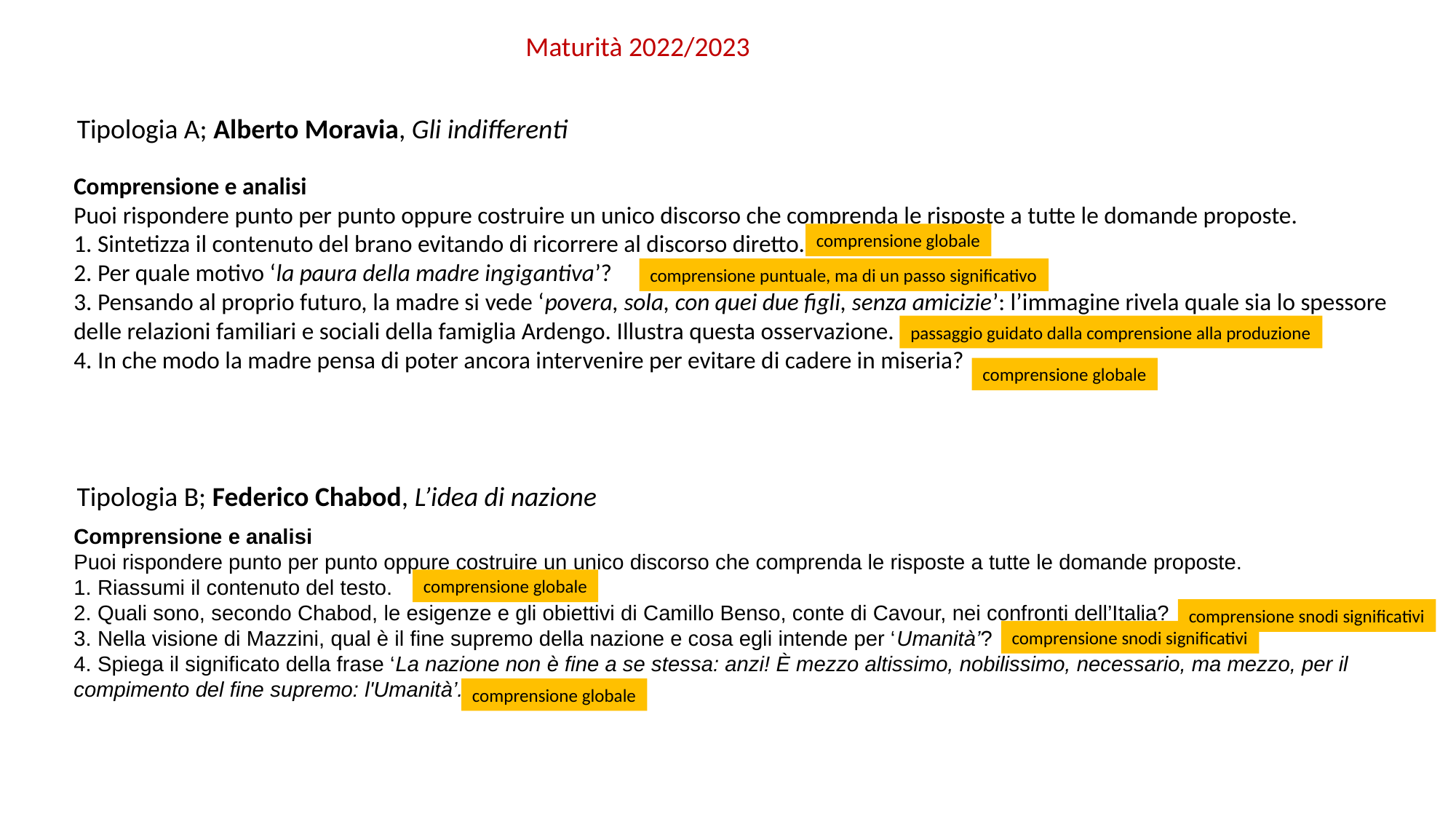

Maturità 2022/2023
Tipologia A; Alberto Moravia, Gli indifferenti
Comprensione e analisi
Puoi rispondere punto per punto oppure costruire un unico discorso che comprenda le risposte a tutte le domande proposte.
1. Sintetizza il contenuto del brano evitando di ricorrere al discorso diretto.
2. Per quale motivo ‘la paura della madre ingigantiva’?
3. Pensando al proprio futuro, la madre si vede ‘povera, sola, con quei due figli, senza amicizie’: l’immagine rivela quale sia lo spessore delle relazioni familiari e sociali della famiglia Ardengo. Illustra questa osservazione.
4. In che modo la madre pensa di poter ancora intervenire per evitare di cadere in miseria?

comprensione globale
comprensione puntuale, ma di un passo significativo
passaggio guidato dalla comprensione alla produzione
comprensione globale
Tipologia B; Federico Chabod, L’idea di nazione

Comprensione e analisi
Puoi rispondere punto per punto oppure costruire un unico discorso che comprenda le risposte a tutte le domande proposte.
1. Riassumi il contenuto del testo.
2. Quali sono, secondo Chabod, le esigenze e gli obiettivi di Camillo Benso, conte di Cavour, nei confronti dell’Italia?
3. Nella visione di Mazzini, qual è il fine supremo della nazione e cosa egli intende per ‘Umanità’?
4. Spiega il significato della frase ‘La nazione non è fine a se stessa: anzi! È mezzo altissimo, nobilissimo, necessario, ma mezzo, per il compimento del fine supremo: l'Umanità’.
comprensione globale
comprensione snodi significativi
comprensione snodi significativi
comprensione globale